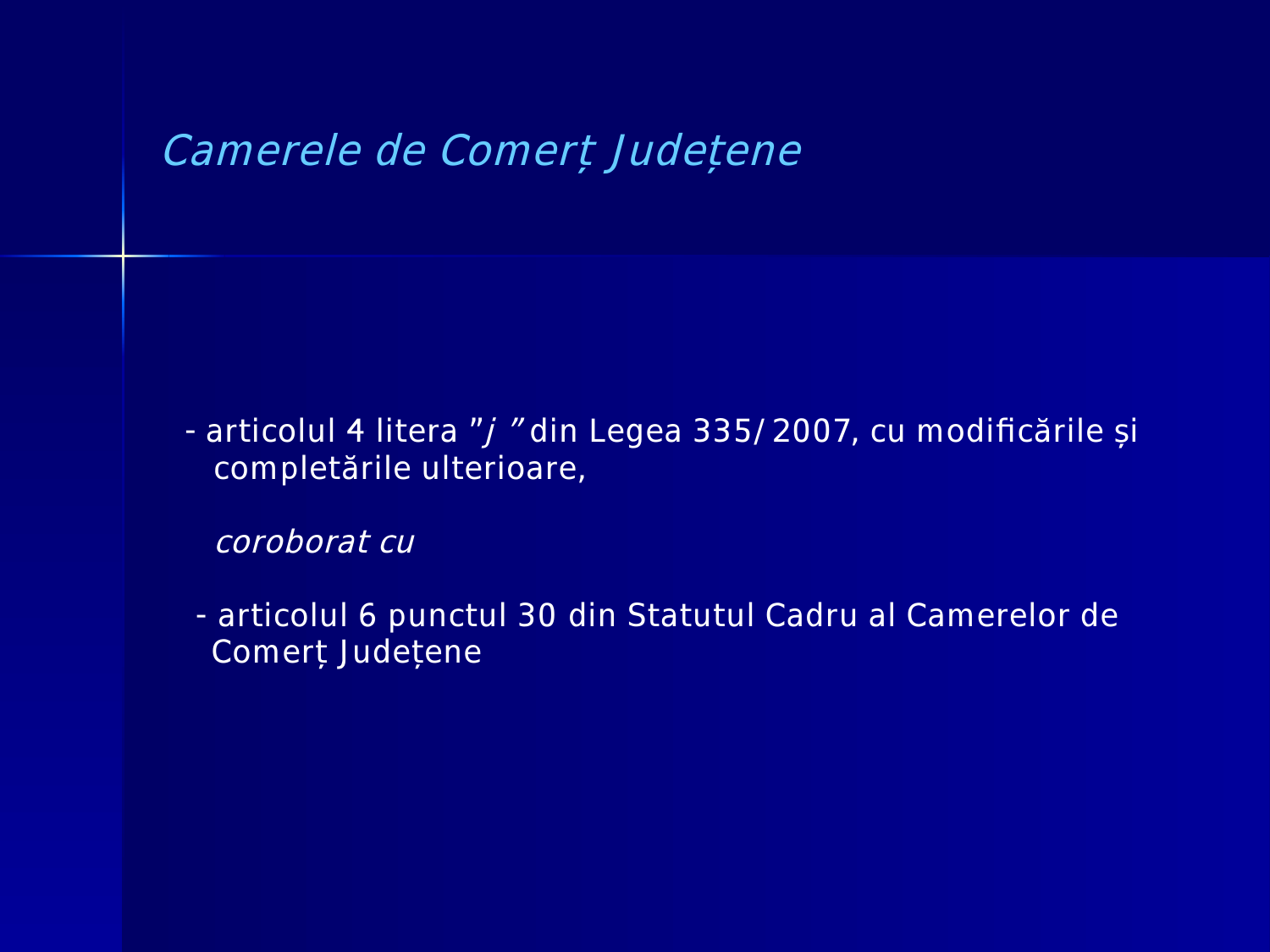

# Camerele de Comerț Județene

        - articolul 4 litera ”j ” din Legea 335/2007, cu modificările și
        completările ulterioare,

        coroborat cu

      - articolul 6 punctul 30 din Statutul Cadru al Camerelor de
         Comerț Județene